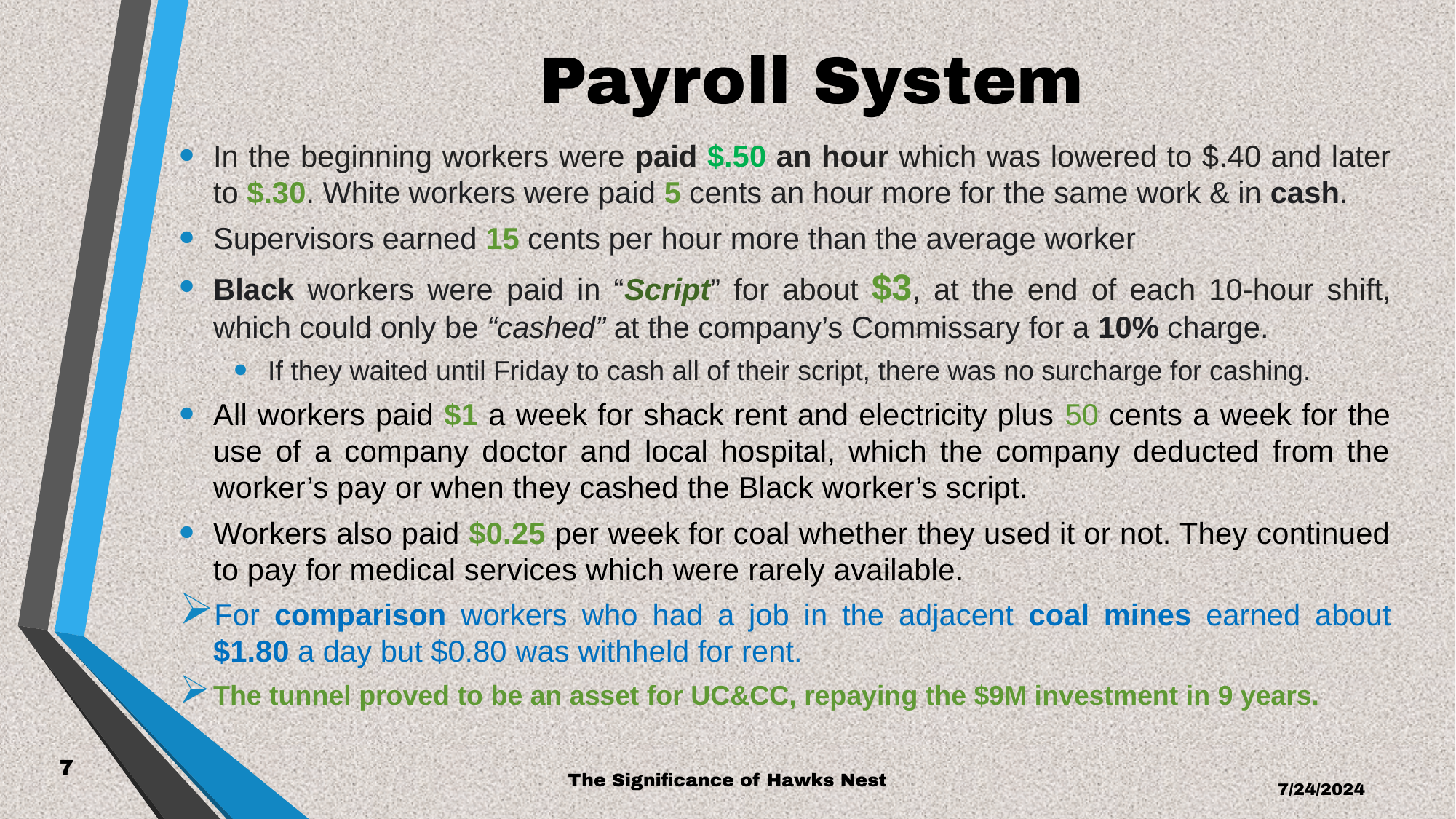

# Payroll System
In the beginning workers were paid $.50 an hour which was lowered to $.40 and later to $.30. White workers were paid 5 cents an hour more for the same work & in cash.
Supervisors earned 15 cents per hour more than the average worker
Black workers were paid in “Script” for about $3, at the end of each 10-hour shift, which could only be “cashed” at the company’s Commissary for a 10% charge.
If they waited until Friday to cash all of their script, there was no surcharge for cashing.
All workers paid $1 a week for shack rent and electricity plus 50 cents a week for the use of a company doctor and local hospital, which the company deducted from the worker’s pay or when they cashed the Black worker’s script.
Workers also paid $0.25 per week for coal whether they used it or not. They continued to pay for medical services which were rarely available.
For comparison workers who had a job in the adjacent coal mines earned about $1.80 a day but $0.80 was withheld for rent.
The tunnel proved to be an asset for UC&CC, repaying the $9M investment in 9 years.

7
The Significance of Hawks Nest
7/24/2024